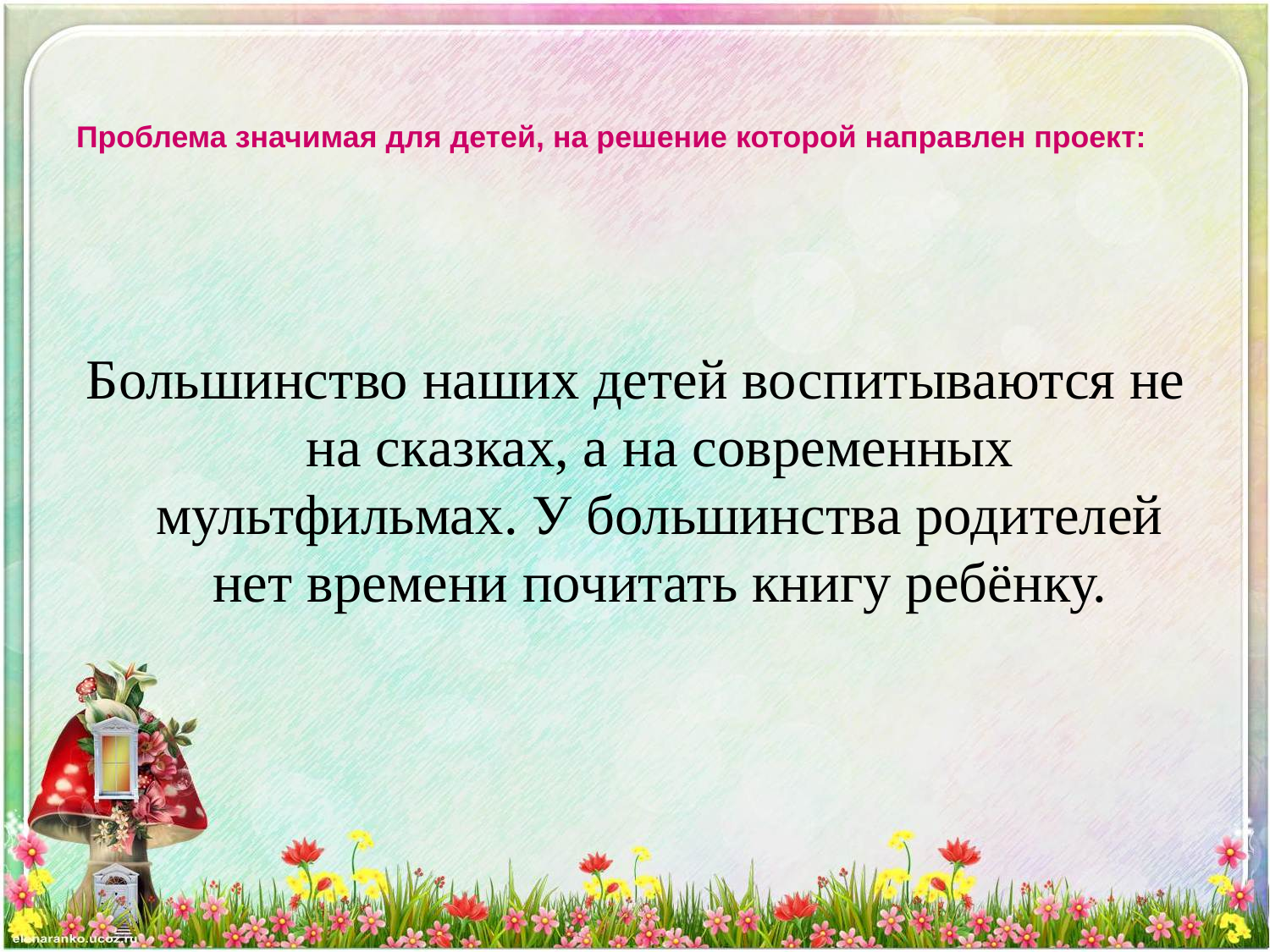

# Проблема значимая для детей, на решение которой направлен проект:
Большинство наших детей воспитываются не на сказках, а на современных мультфильмах. У большинства родителей нет времени почитать книгу ребёнку.